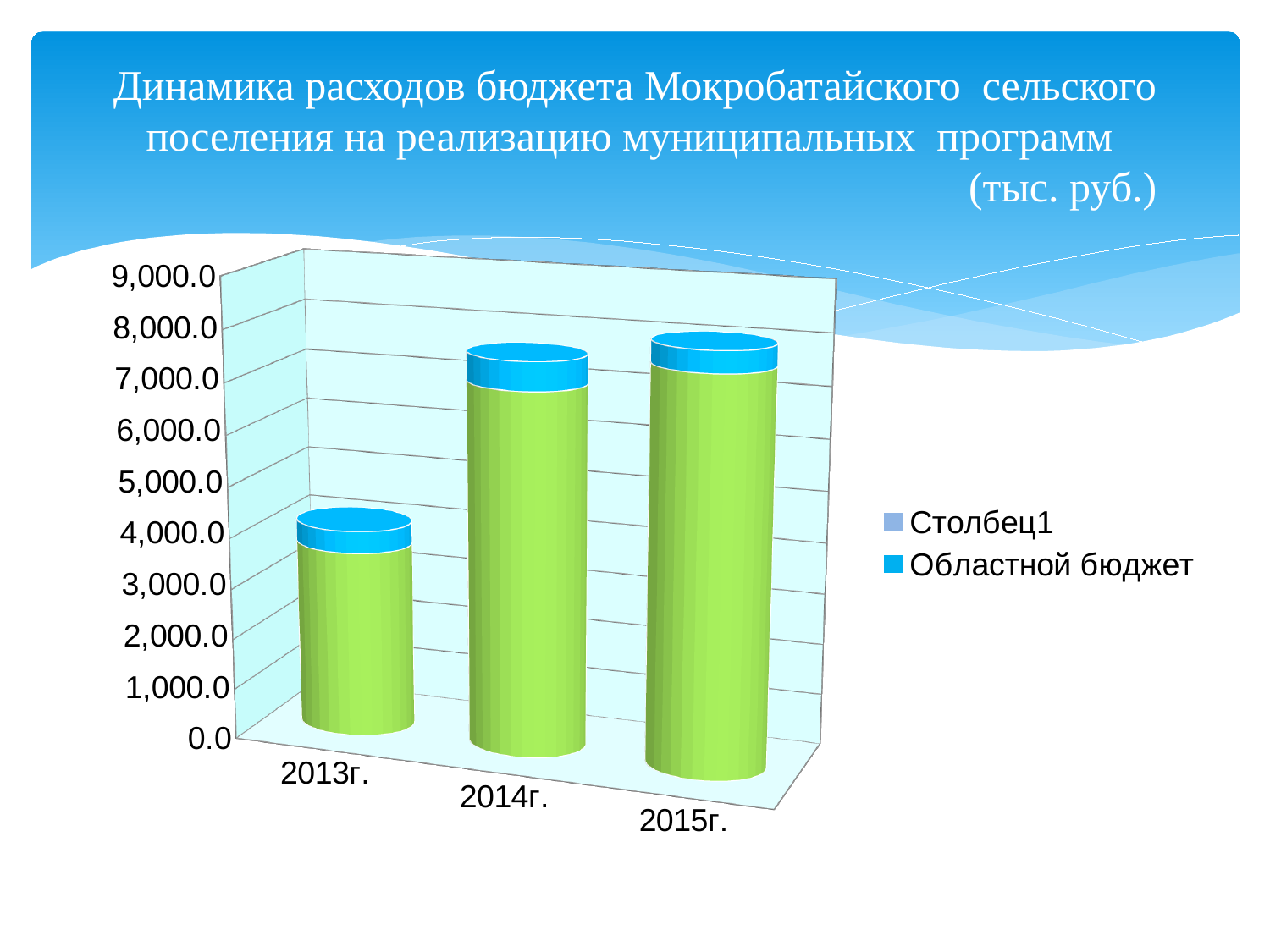

# Динамика расходов бюджета Мокробатайского  сельского поселения на реализацию муниципальных  программ (тыс. руб.)

[unsupported chart]